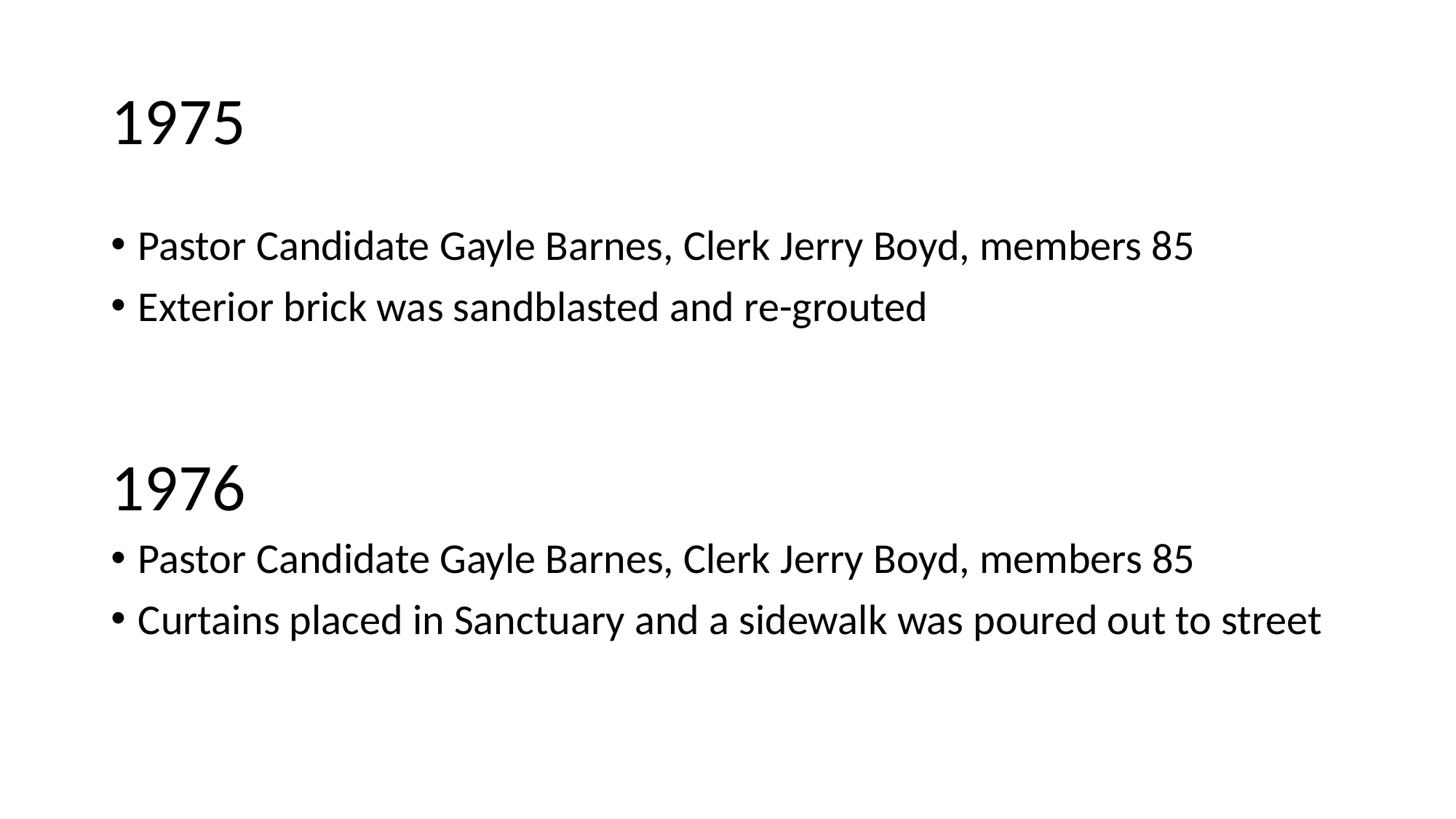

# 1975
Pastor Candidate Gayle Barnes, Clerk Jerry Boyd, members 85
Exterior brick was sandblasted and re-grouted
1976
Pastor Candidate Gayle Barnes, Clerk Jerry Boyd, members 85
Curtains placed in Sanctuary and a sidewalk was poured out to street